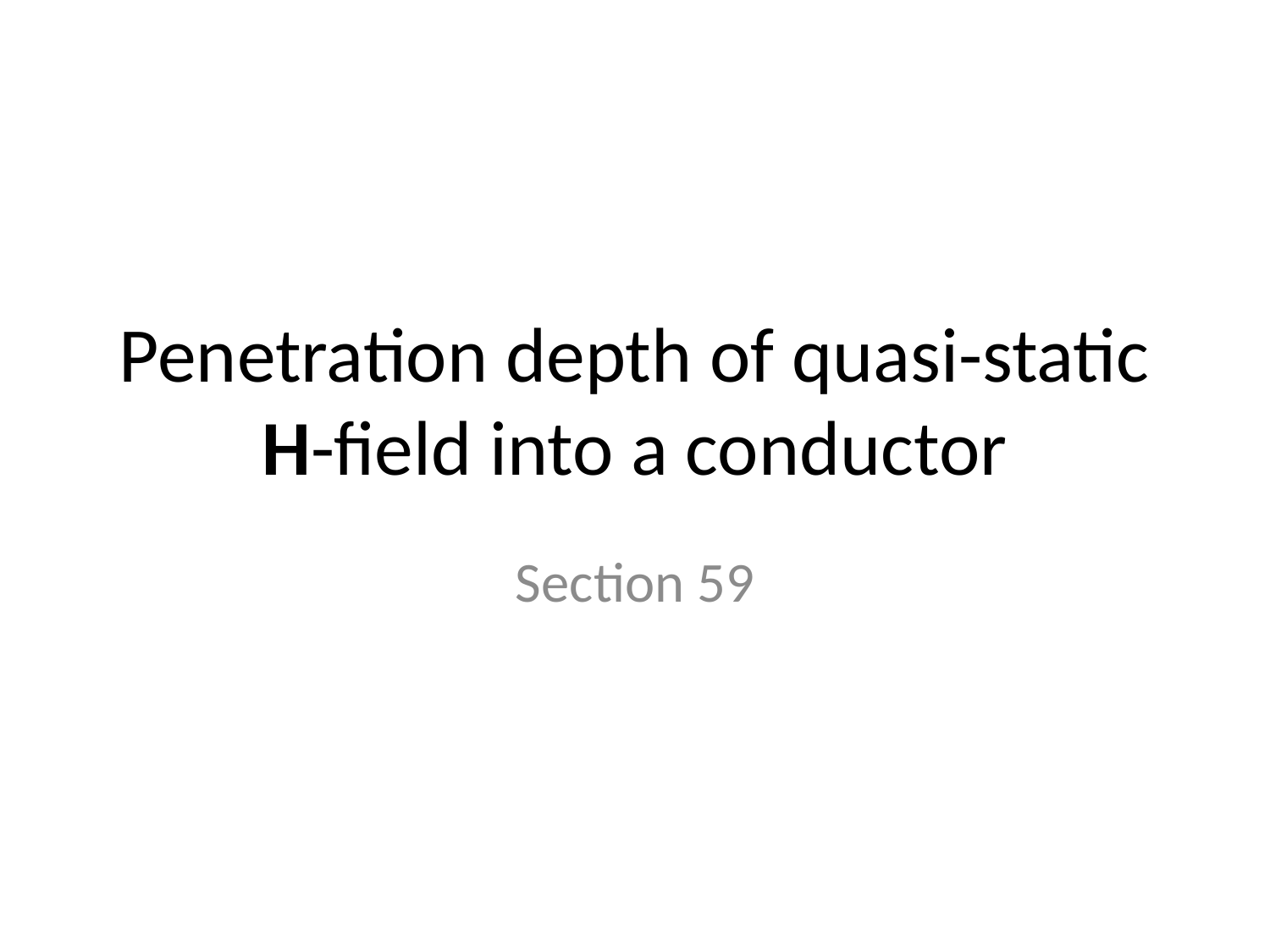

# Penetration depth of quasi-static H-field into a conductor
Section 59